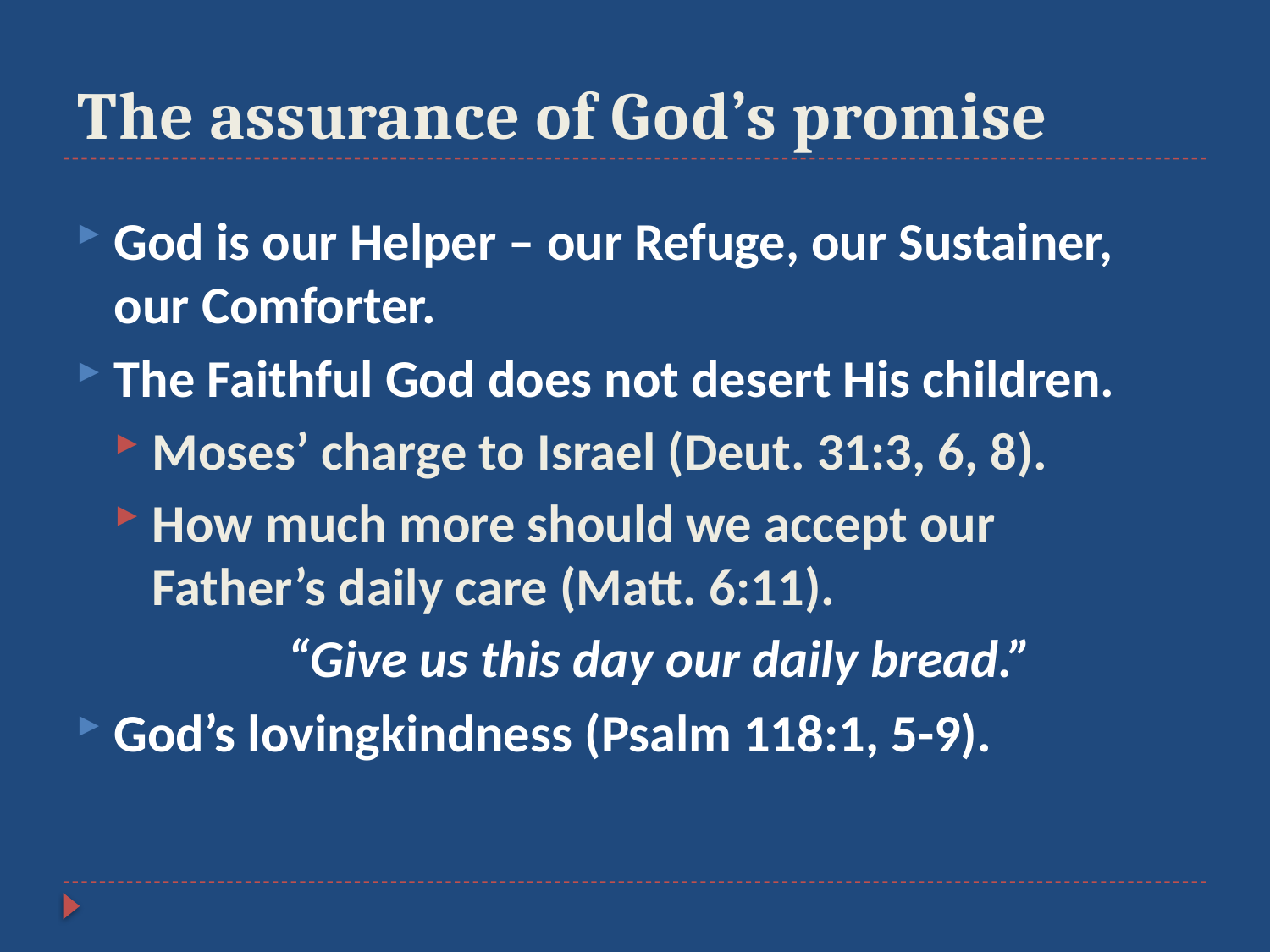

# The assurance of God’s promise
God is our Helper – our Refuge, our Sustainer, our Comforter.
The Faithful God does not desert His children.
Moses’ charge to Israel (Deut. 31:3, 6, 8).
How much more should we accept our Father’s daily care (Matt. 6:11).
“Give us this day our daily bread.”
God’s lovingkindness (Psalm 118:1, 5-9).